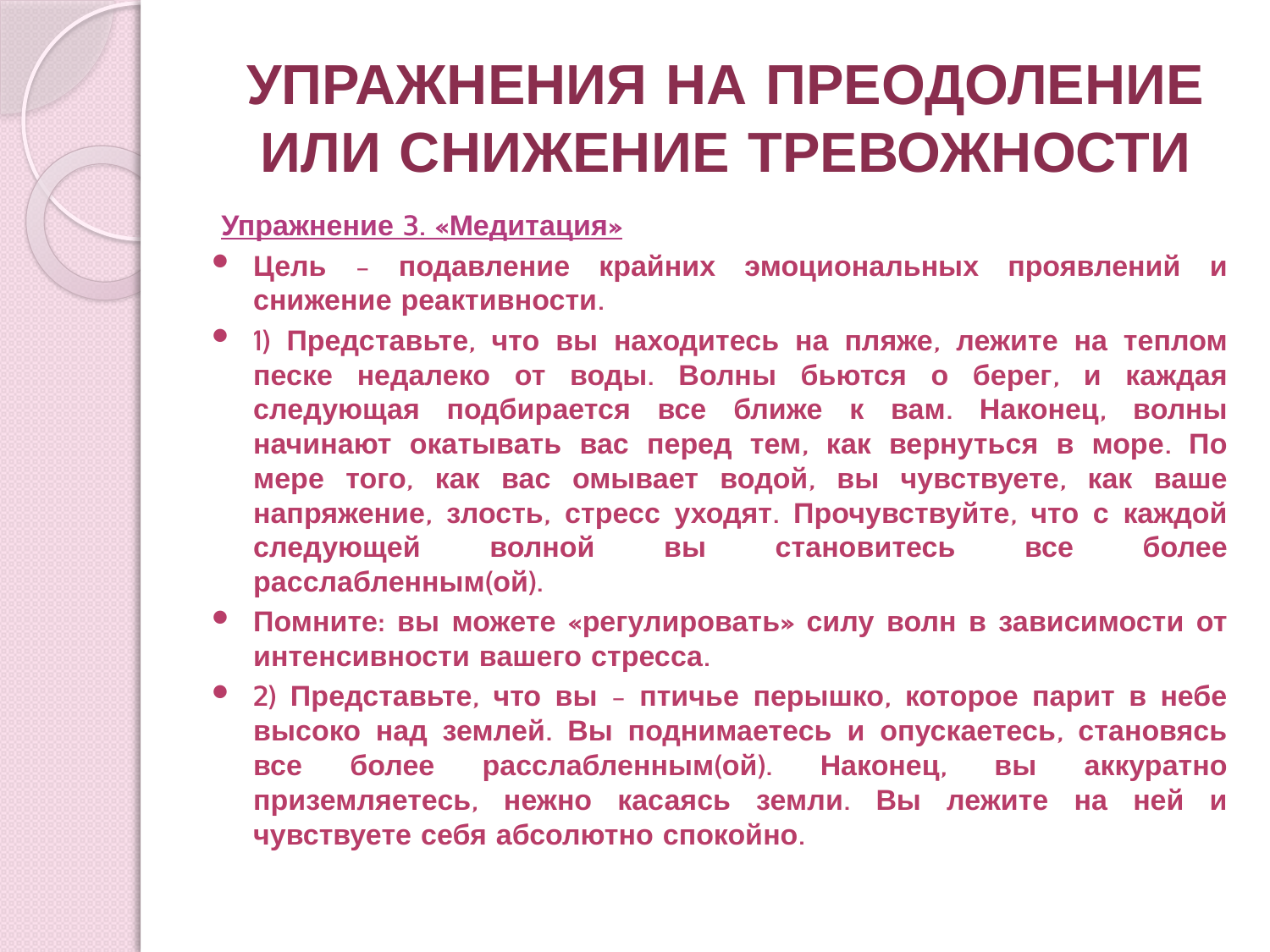

# УПРАЖНЕНИЯ НА ПРЕОДОЛЕНИЕ ИЛИ СНИЖЕНИЕ ТРЕВОЖНОСТИ
Упражнение 3. «Медитация»
Цель – подавление крайних эмоциональных проявлений и снижение реактивности.
1) Представьте, что вы находитесь на пляже, лежите на теплом песке недалеко от воды. Волны бьются о берег, и каждая следующая подбирается все ближе к вам. Наконец, волны начинают окатывать вас перед тем, как вернуться в море. По мере того, как вас омывает водой, вы чувствуете, как ваше напряжение, злость, стресс уходят. Прочувствуйте, что с каждой следующей волной вы становитесь все более расслабленным(ой).
Помните: вы можете «регулировать» силу волн в зависимости от интенсивности вашего стресса.
2) Представьте, что вы – птичье перышко, которое парит в небе высоко над землей. Вы поднимаетесь и опускаетесь, становясь все более расслабленным(ой). Наконец, вы аккуратно приземляетесь, нежно касаясь земли. Вы лежите на ней и чувствуете себя абсолютно спокойно.